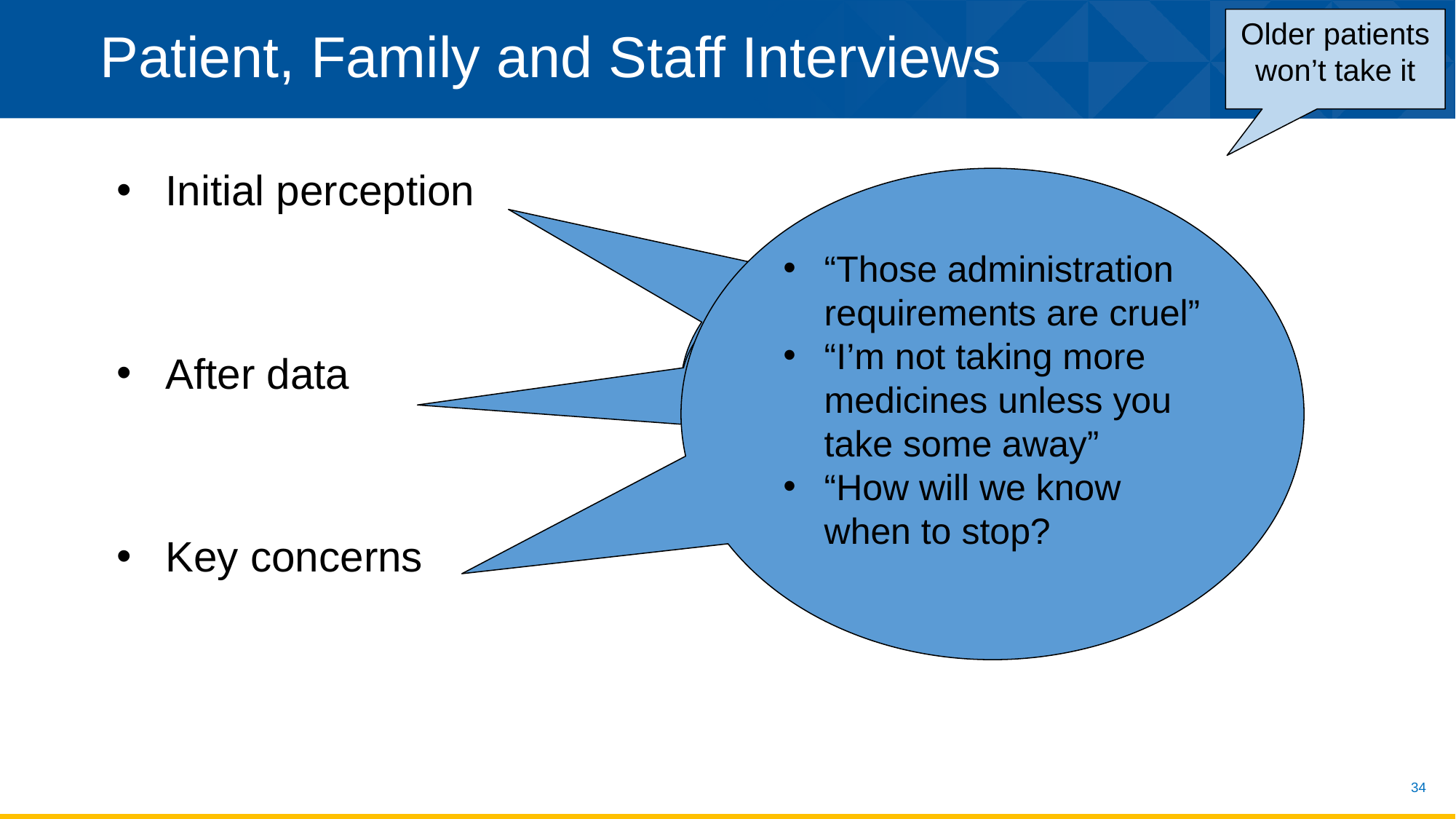

Patient, Family and Staff Interviews
Older patients won’t take it
Initial perception

After data

Key concerns

“Those administration requirements are cruel”
“I’m not taking more medicines unless you take some away”
“How will we know when to stop?

“Do they really need it at their age?”

“Doesn’t it have a lot of side effects?”
“That sounds really good, I would definitely consider it”